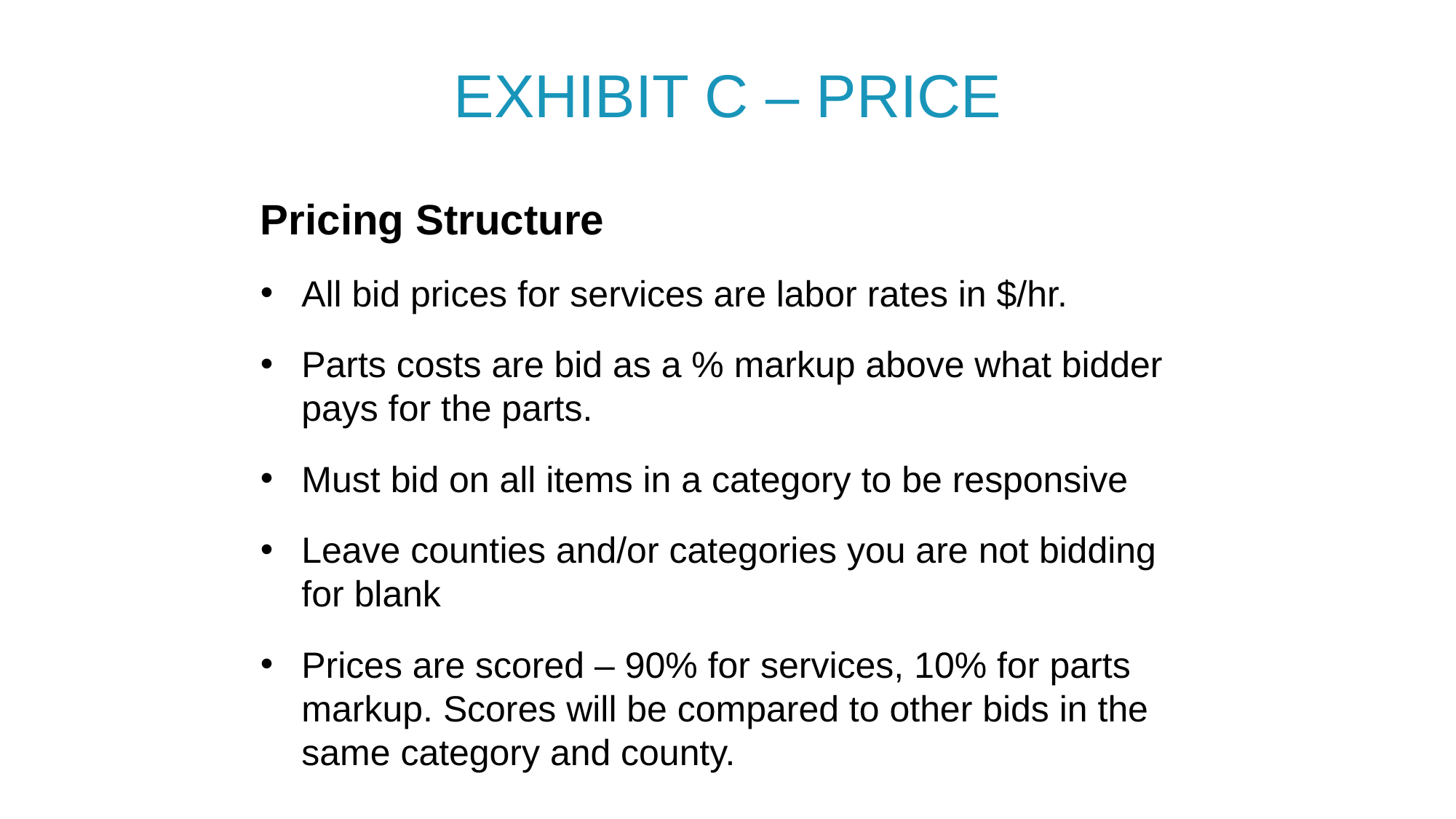

EXHIBIT C – PRICE
Pricing Structure
All bid prices for services are labor rates in $/hr.
Parts costs are bid as a % markup above what bidder pays for the parts.
Must bid on all items in a category to be responsive
Leave counties and/or categories you are not bidding for blank
Prices are scored – 90% for services, 10% for parts markup. Scores will be compared to other bids in the same category and county.